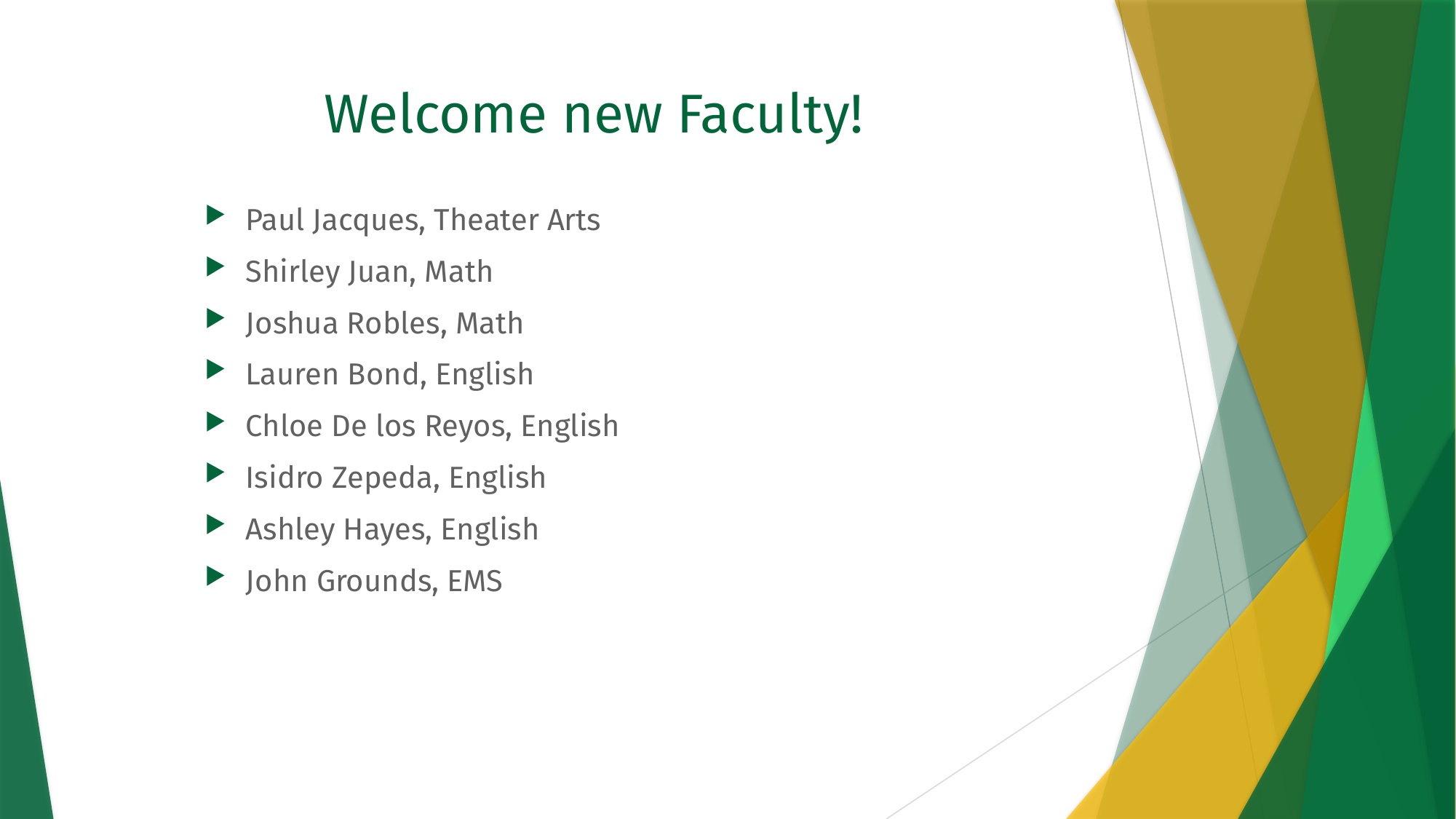

# Welcome new Faculty!
Paul Jacques, Theater Arts
Shirley Juan, Math
Joshua Robles, Math
Lauren Bond, English
Chloe De los Reyos, English
Isidro Zepeda, English
Ashley Hayes, English
John Grounds, EMS